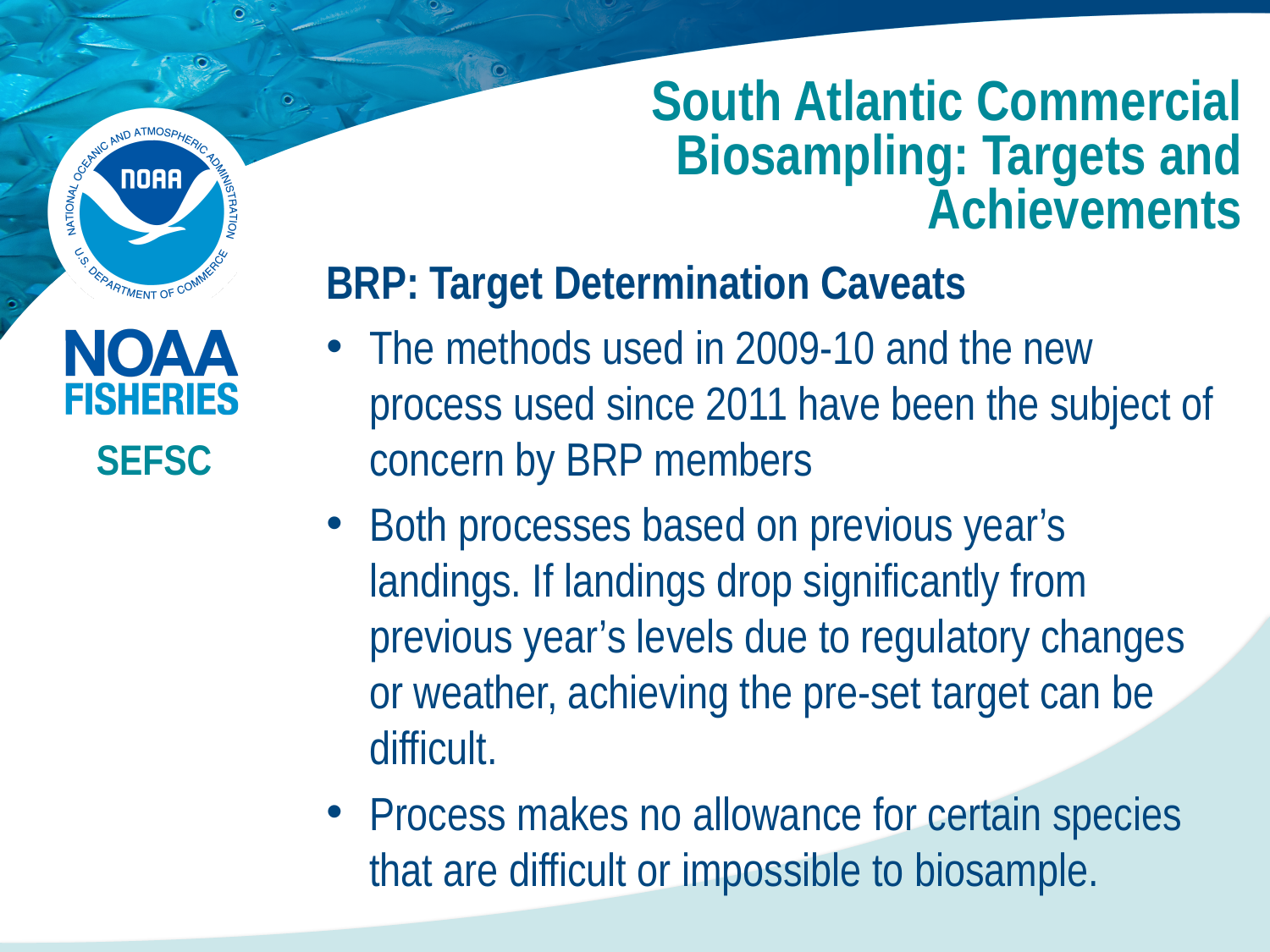

South Atlantic Commercial Biosampling: Targets and Achievements
BRP: Target Determination Caveats
The methods used in 2009-10 and the new process used since 2011 have been the subject of concern by BRP members
Both processes based on previous year’s landings. If landings drop significantly from previous year’s levels due to regulatory changes or weather, achieving the pre-set target can be difficult.
Process makes no allowance for certain species that are difficult or impossible to biosample.

SEFSC